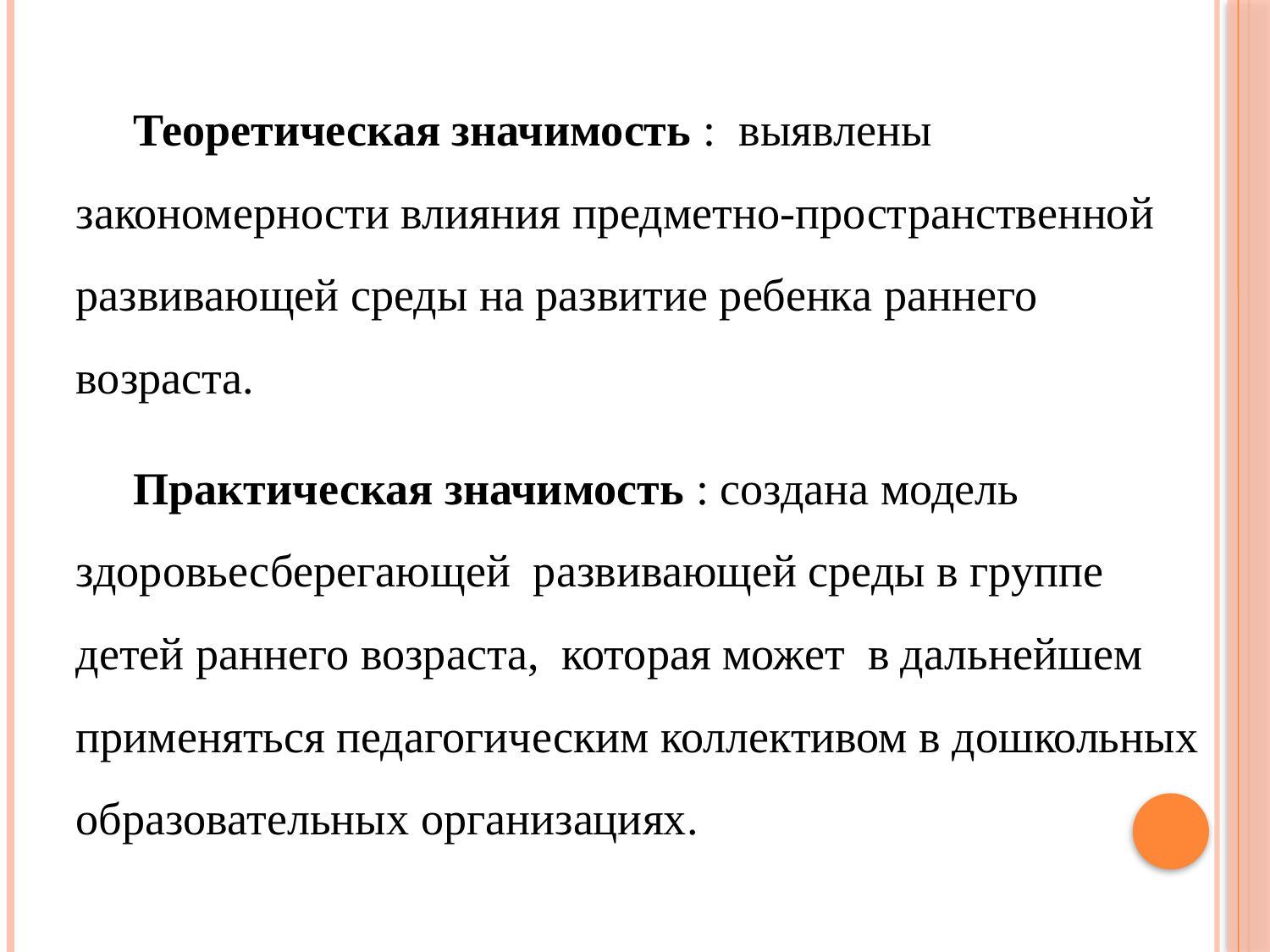

Теоретическая значимость :  выявлены закономерности влияния предметно-пространственной развивающей среды на развитие ребенка раннего возраста.
     Практическая значимость : создана модель здоровьесберегающей  развивающей среды в группе детей раннего возраста,  которая может  в дальнейшем применяться педагогическим коллективом в дошкольных образовательных организациях.